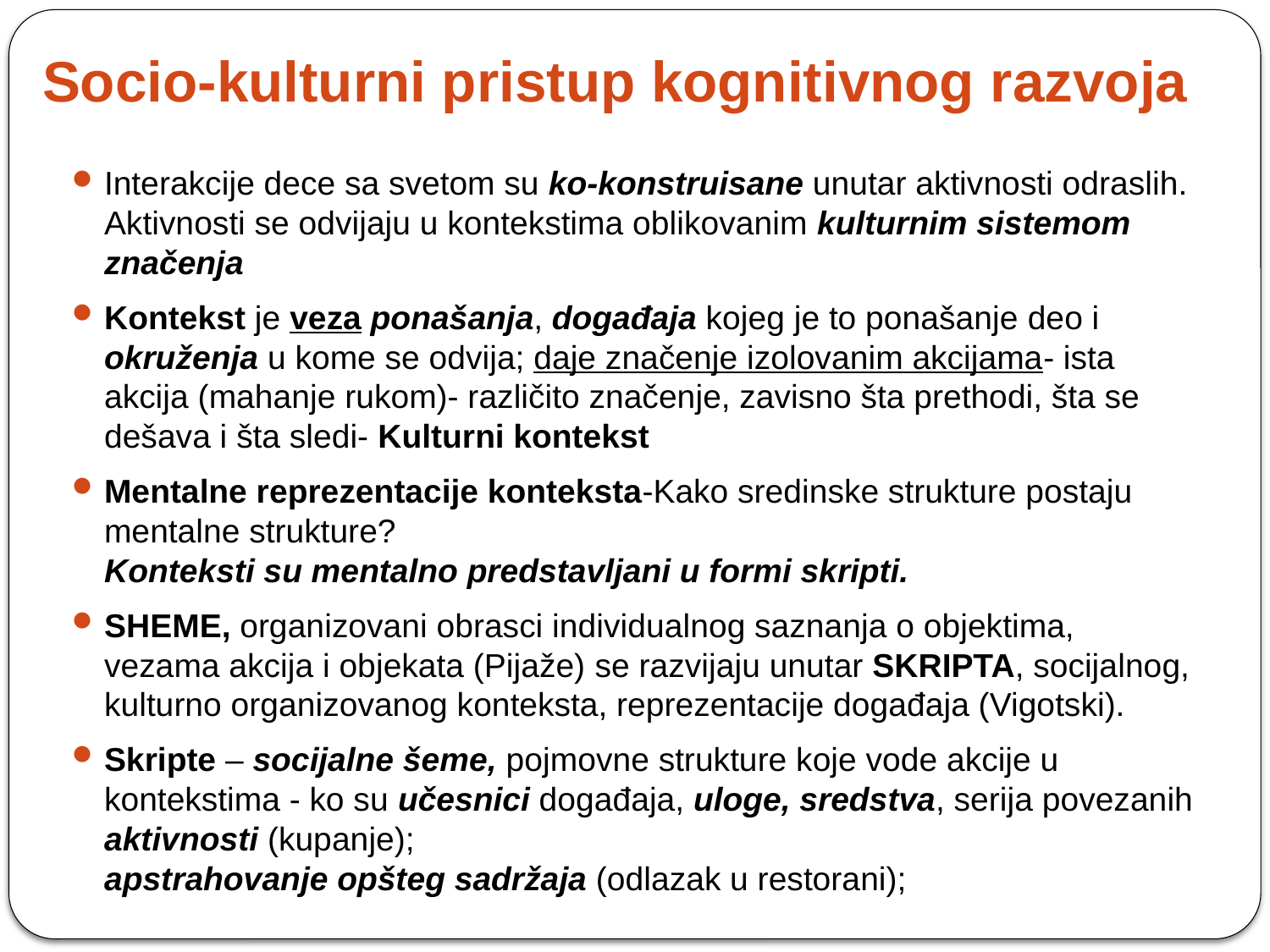

# Socio-kulturni pristup kognitivnog razvoja
Interakcije dece sa svetom su ko-konstruisane unutar aktivnosti odraslih. Aktivnosti se odvijaju u kontekstima oblikovanim kulturnim sistemom značenja
Kontekst je veza ponašanja, događaja kojeg je to ponašanje deo i okruženja u kome se odvija; daje značenje izolovanim akcijama- ista akcija (mahanje rukom)- različito značenje, zavisno šta prethodi, šta se dešava i šta sledi- Kulturni kontekst
Mentalne reprezentacije konteksta-Kako sredinske strukture postaju mentalne strukture?
Konteksti su mentalno predstavljani u formi skripti.
SHEME, organizovani obrasci individualnog saznanja o objektima, vezama akcija i objekata (Pijaže) se razvijaju unutar SKRIPTA, socijalnog, kulturno organizovanog konteksta, reprezentacije događaja (Vigotski).
Skripte – socijalne šeme, pojmovne strukture koje vode akcije u kontekstima - ko su učesnici događaja, uloge, sredstva, serija povezanih aktivnosti (kupanje);
apstrahovanje opšteg sadržaja (odlazak u restorani);